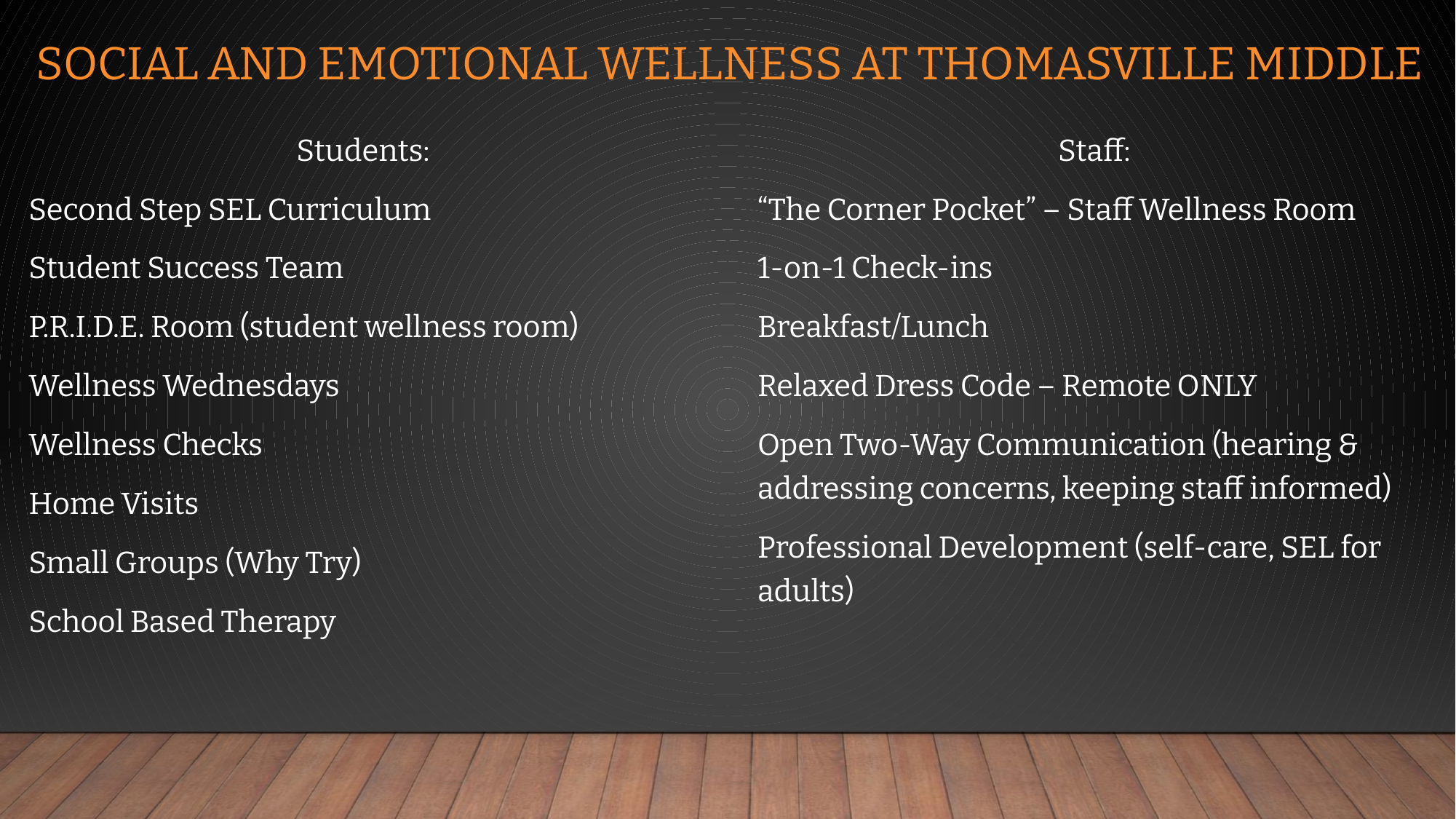

# Social and emotional wellness at Thomasville Middle
Staff:
“The Corner Pocket” – Staff Wellness Room
1-on-1 Check-ins
Breakfast/Lunch
Relaxed Dress Code – Remote ONLY
Open Two-Way Communication (hearing & addressing concerns, keeping staff informed)
Professional Development (self-care, SEL for adults)
Students:
Second Step SEL Curriculum
Student Success Team
P.R.I.D.E. Room (student wellness room)
Wellness Wednesdays
Wellness Checks
Home Visits
Small Groups (Why Try)
School Based Therapy